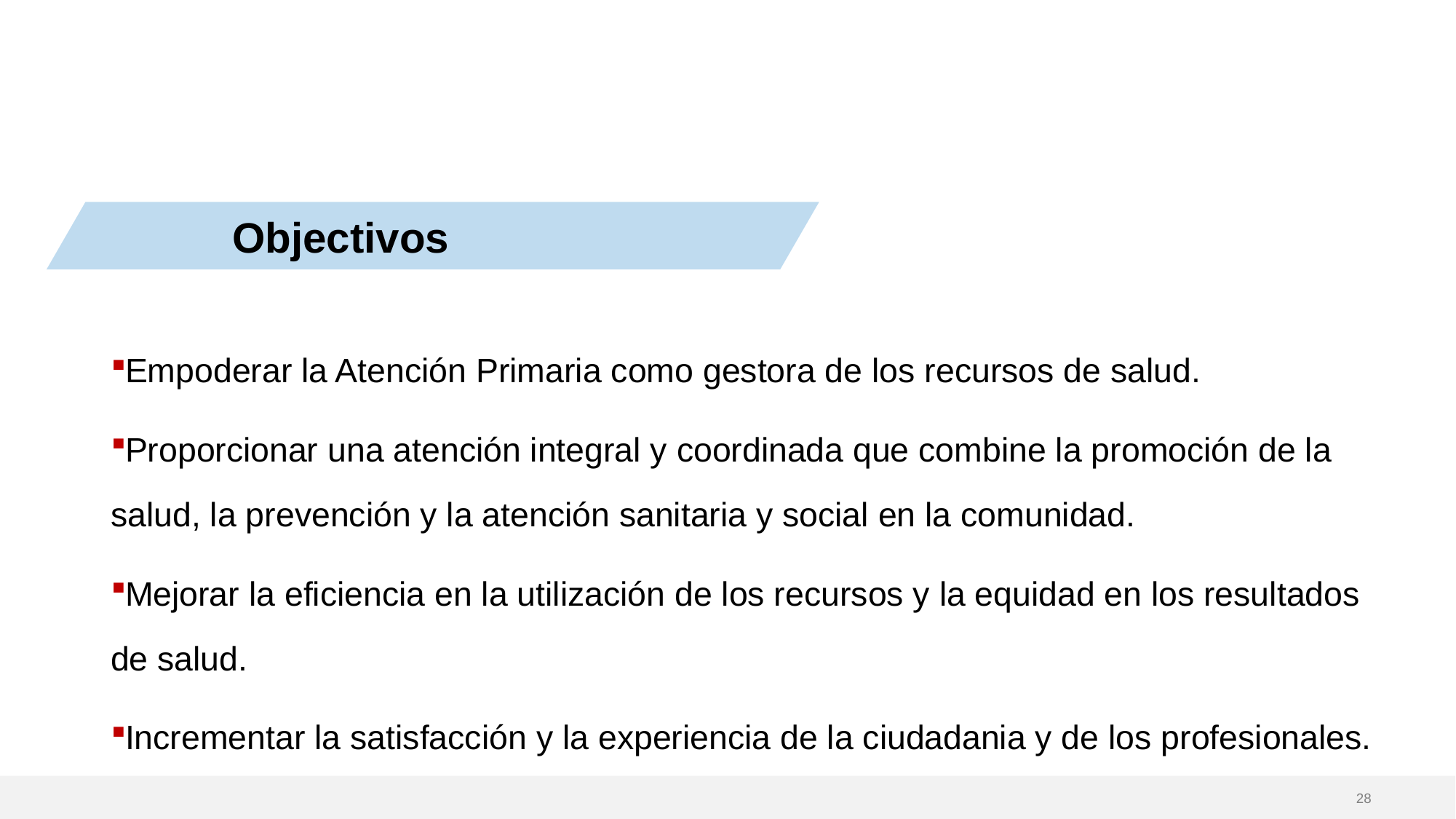

# Centros de Salud Integrales de Referencia
        Objectivos
Empoderar la Atención Primaria como gestora de los recursos de salud.
Proporcionar una atención integral y coordinada que combine la promoción de la salud, la prevención y la atención sanitaria y social en la comunidad.
Mejorar la eficiencia en la utilización de los recursos y la equidad en los resultados de salud.
Incrementar la satisfacción y la experiencia de la ciudadania y de los profesionales.